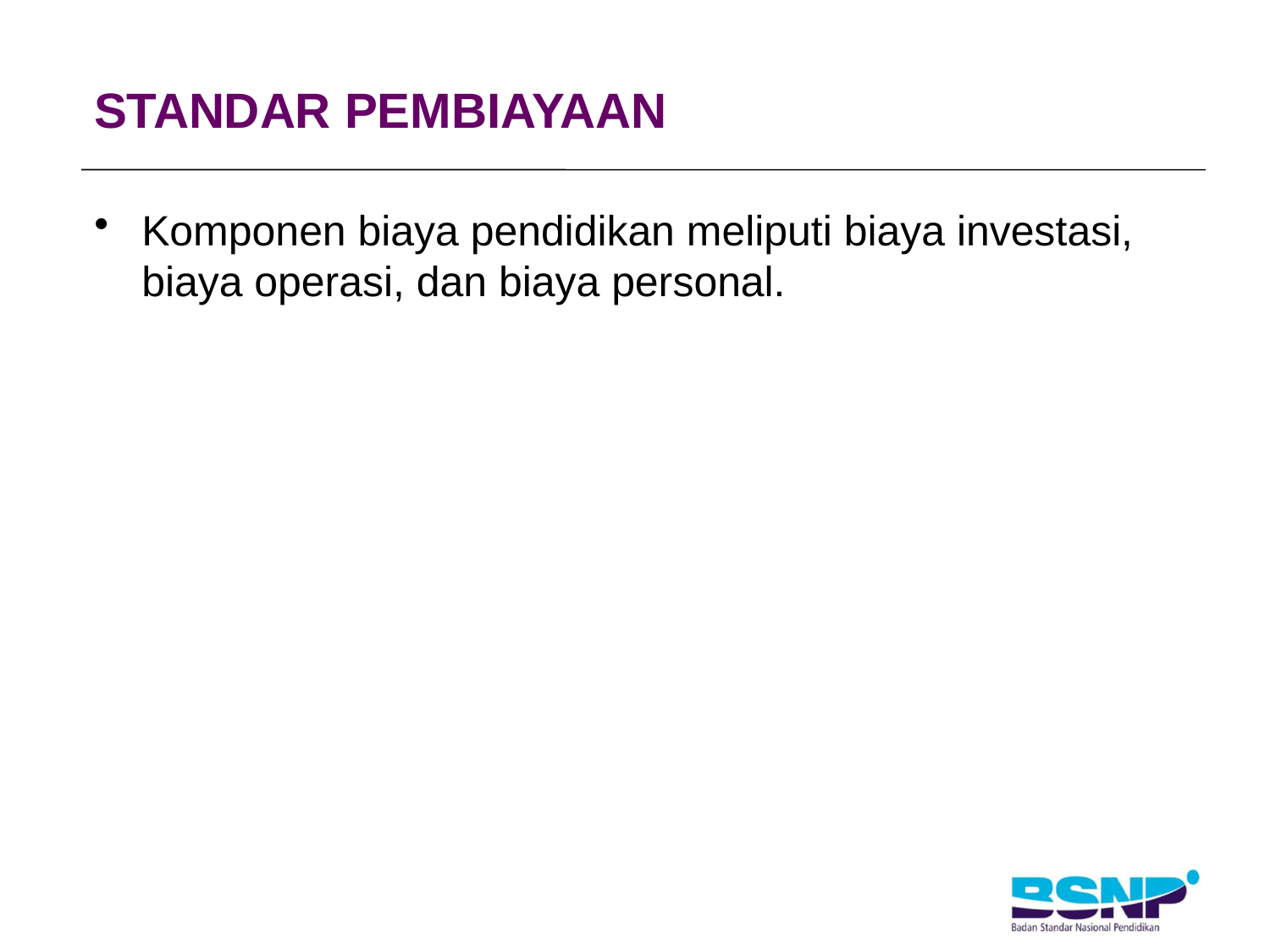

# STANDAR PEMBIAYAAN
Komponen biaya pendidikan meliputi biaya investasi, biaya operasi, dan biaya personal.